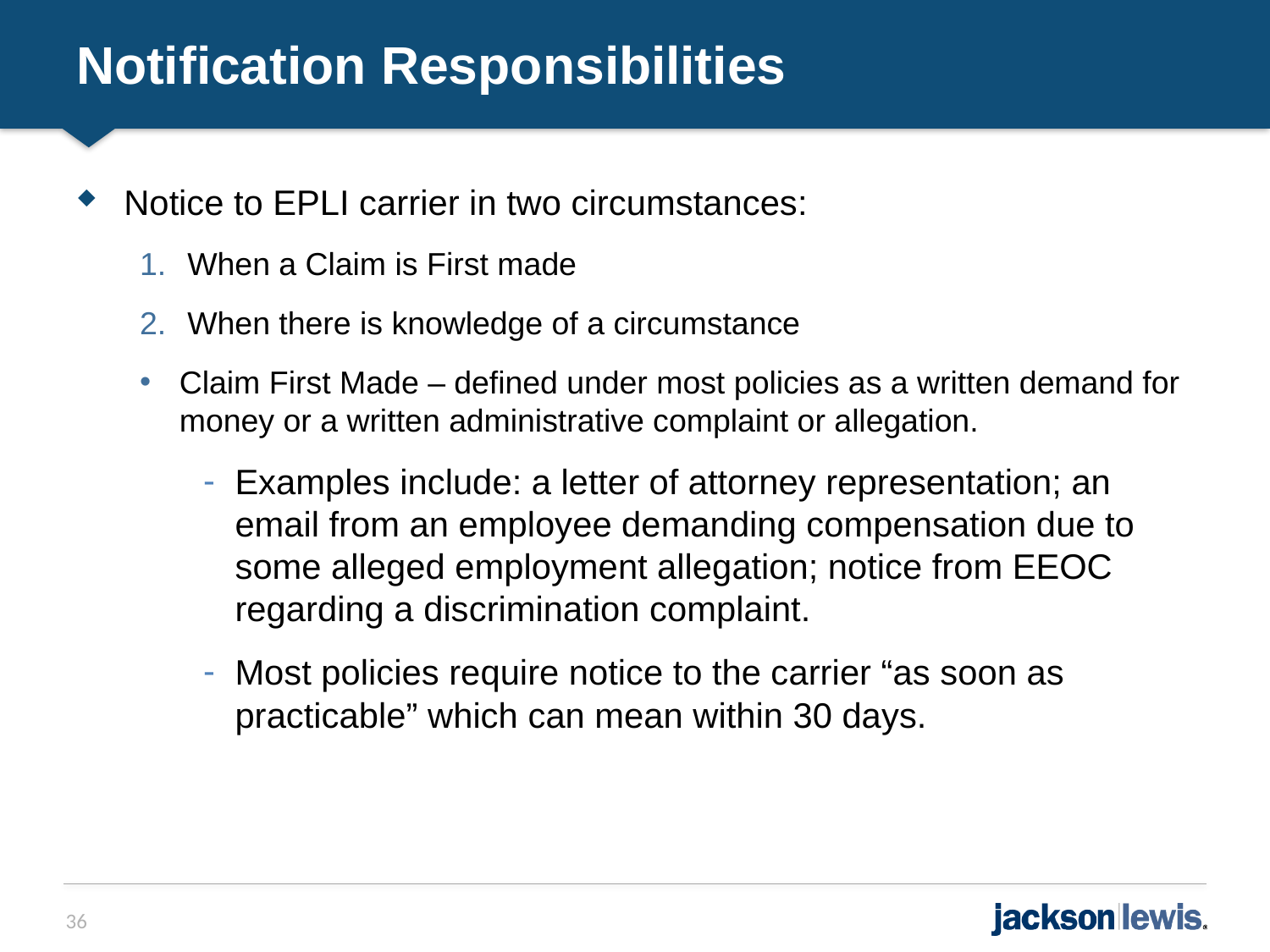

# Notification Responsibilities
Notice to EPLI carrier in two circumstances:
When a Claim is First made
When there is knowledge of a circumstance
Claim First Made – defined under most policies as a written demand for money or a written administrative complaint or allegation.
Examples include: a letter of attorney representation; an email from an employee demanding compensation due to some alleged employment allegation; notice from EEOC regarding a discrimination complaint.
Most policies require notice to the carrier “as soon as practicable” which can mean within 30 days.

36